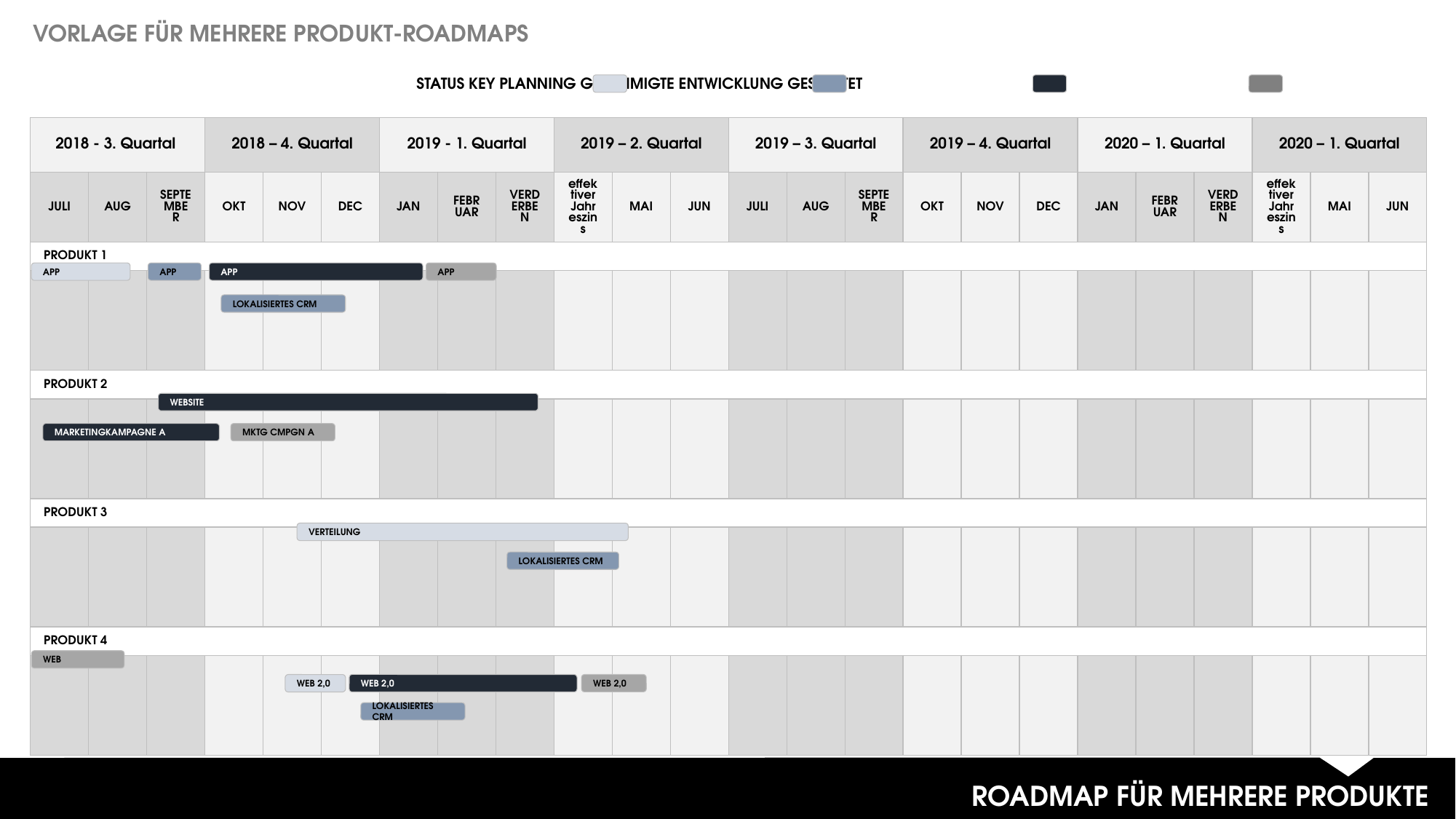

VORLAGE FÜR MEHRERE PRODUKT-ROADMAPS
STATUS KEY PLANNING GENEHMIGTE ENTWICKLUNG GESTARTET

| 2018 - 3. Quartal |  |  | 2018 – 4. Quartal |  |  | 2019 - 1. Quartal |  |  | 2019 – 2. Quartal |  |  | 2019 – 3. Quartal |  |  | 2019 – 4. Quartal |  |  | 2020 – 1. Quartal |  |  | 2020 – 1. Quartal |  |  |
| --- | --- | --- | --- | --- | --- | --- | --- | --- | --- | --- | --- | --- | --- | --- | --- | --- | --- | --- | --- | --- | --- | --- | --- |
| JULI | AUG | SEPTEMBER | OKT | NOV | DEC | JAN | FEBRUAR | VERDERBEN | effektiver Jahreszins | MAI | JUN | JULI | AUG | SEPTEMBER | OKT | NOV | DEC | JAN | FEBRUAR | VERDERBEN | effektiver Jahreszins | MAI | JUN |
| PRODUKT 1 |  |  |  |  |  |  |  |  |  |  |  |  |  |  |  |  |  |  |  |  |  |  |  |
|  |  |  |  |  |  |  |  |  |  |  |  |  |  |  |  |  |  |  |  |  |  |  |  |
| PRODUKT 2 |  |  |  |  |  |  |  |  |  |  |  |  |  |  |  |  |  |  |  |  |  |  |  |
|  |  |  |  |  |  |  |  |  |  |  |  |  |  |  |  |  |  |  |  |  |  |  |  |
| PRODUKT 3 |  |  |  |  |  |  |  |  |  |  |  |  |  |  |  |  |  |  |  |  |  |  |  |
|  |  |  |  |  |  |  |  |  |  |  |  |  |  |  |  |  |  |  |  |  |  |  |  |
| PRODUKT 4 |  |  |  |  |  |  |  |  |  |  |  |  |  |  |  |  |  |  |  |  |  |  |  |
|  |  |  |  |  |  |  |  |  |  |  |  |  |  |  |  |  |  |  |  |  |  |  |  |
APP
APP
APP
APP
LOKALISIERTES CRM
WEBSITE
MARKETINGKAMPAGNE A
MKTG CMPGN A
VERTEILUNG
LOKALISIERTES CRM
WEB
WEB 2,0
WEB 2,0
WEB 2,0
LOKALISIERTES CRM

ROADMAP FÜR MEHRERE PRODUKTE